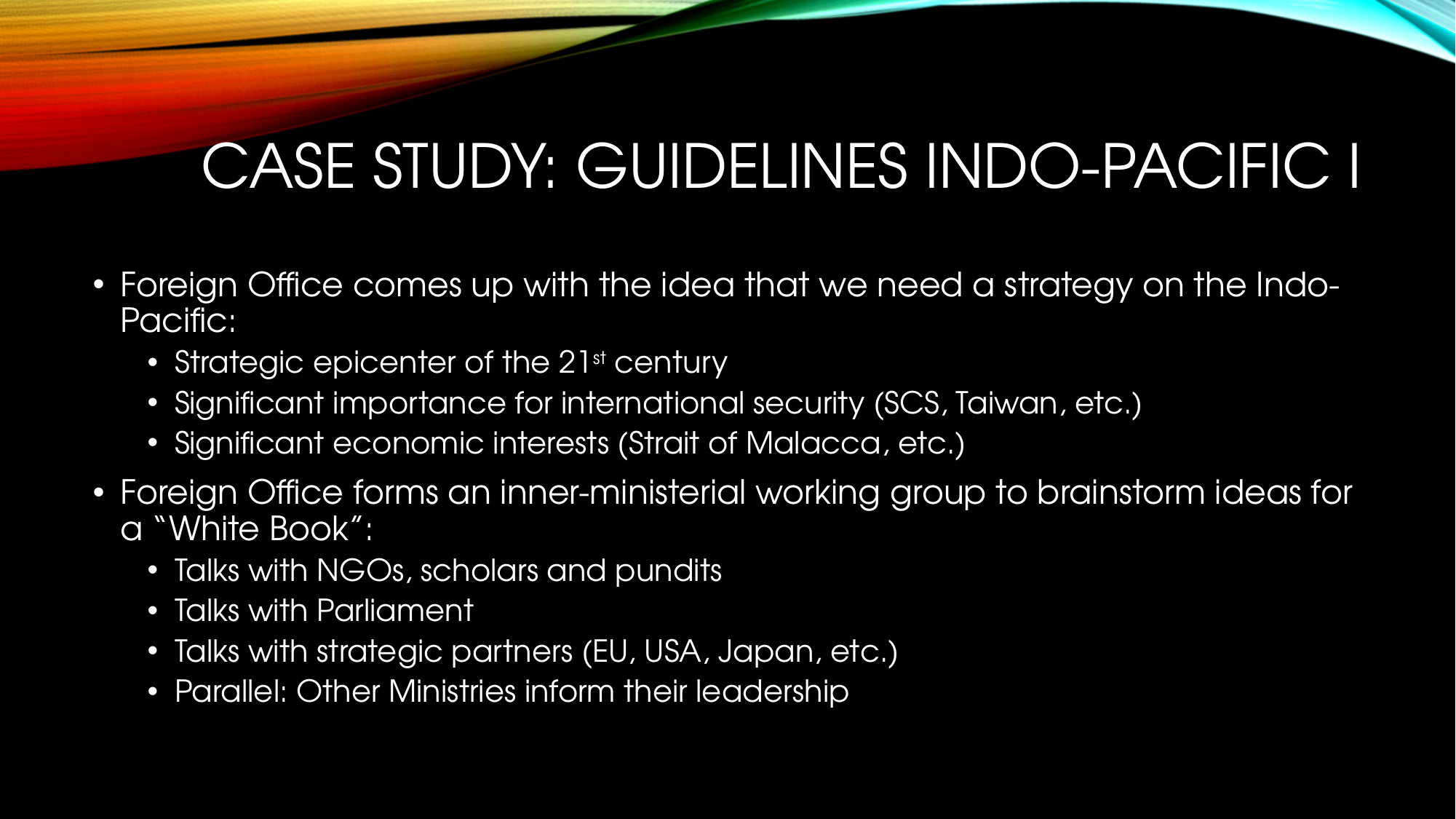

# Case Study: guidelines indo-pacific I
Foreign Office comes up with the idea that we need a strategy on the Indo-Pacific:
Strategic epicenter of the 21st century
Significant importance for international security (SCS, Taiwan, etc.)
Significant economic interests (Strait of Malacca, etc.)
Foreign Office forms an inner-ministerial working group to brainstorm ideas for a “White Book”:
Talks with NGOs, scholars and pundits
Talks with Parliament
Talks with strategic partners (EU, USA, Japan, etc.)
Parallel: Other Ministries inform their leadership